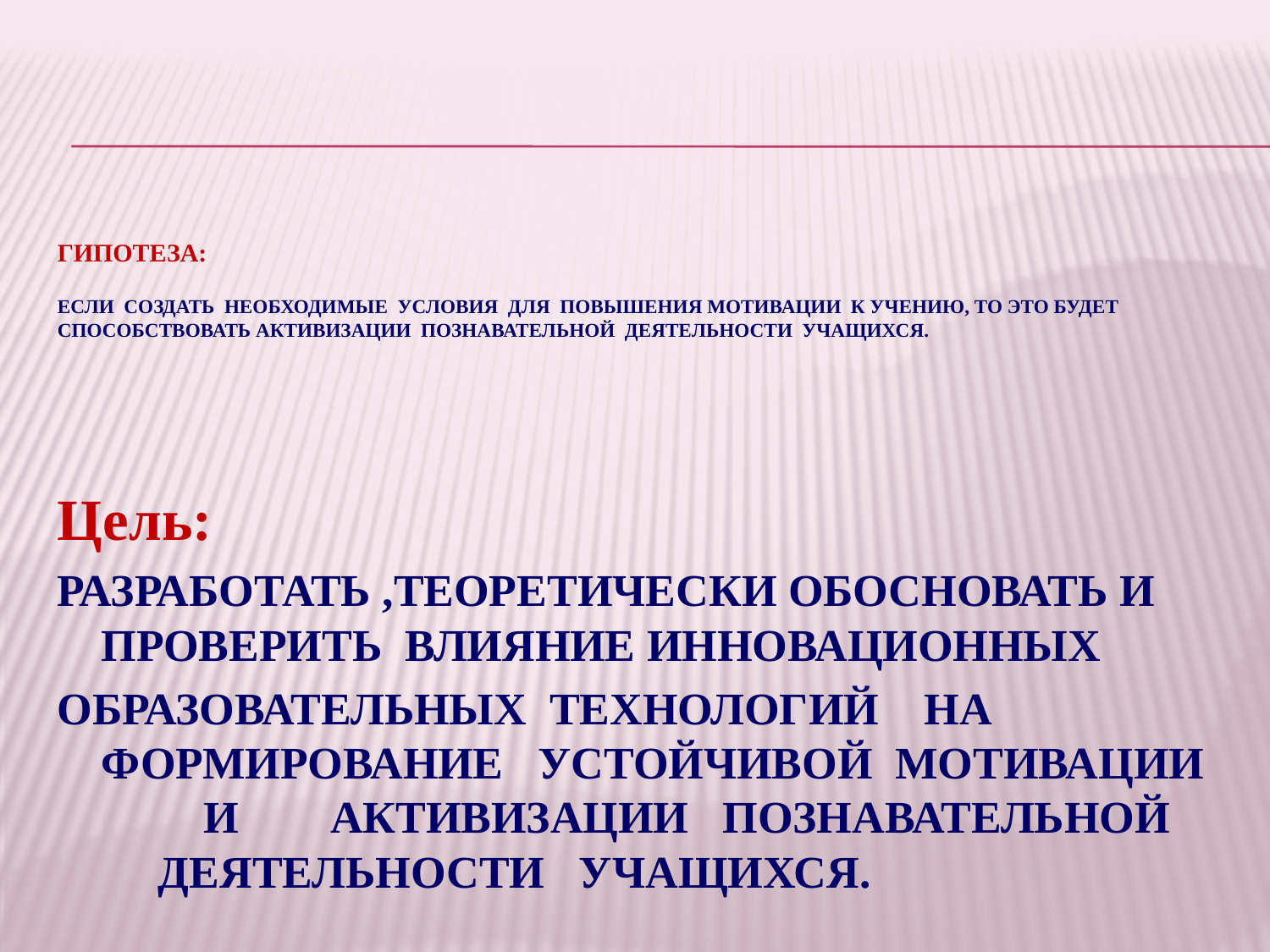

# Гипотеза: если  создать  необходимые  условия  для  повышения мотивации  к учению, то это будет  способствовать активизации  познавательной  деятельности  учащихся.
Цель:
РАЗРАБОТАТЬ ,ТЕОРЕТИЧЕСКИ ОБОСНОВАТЬ И  ПРОВЕРИТЬ  ВЛИЯНИЕ ИННОВАЦИОННЫХ
ОБРАЗОВАТЕЛЬНЫХ  ТЕХНОЛОГИЙ    НА           ФОРМИРОВАНИЕ   УСТОЙЧИВОЙ  МОТИВАЦИИ            И        АКТИВИЗАЦИИ   ПОЗНАВАТЕЛЬНОЙ           ДЕЯТЕЛЬНОСТИ   УЧАЩИХСЯ.